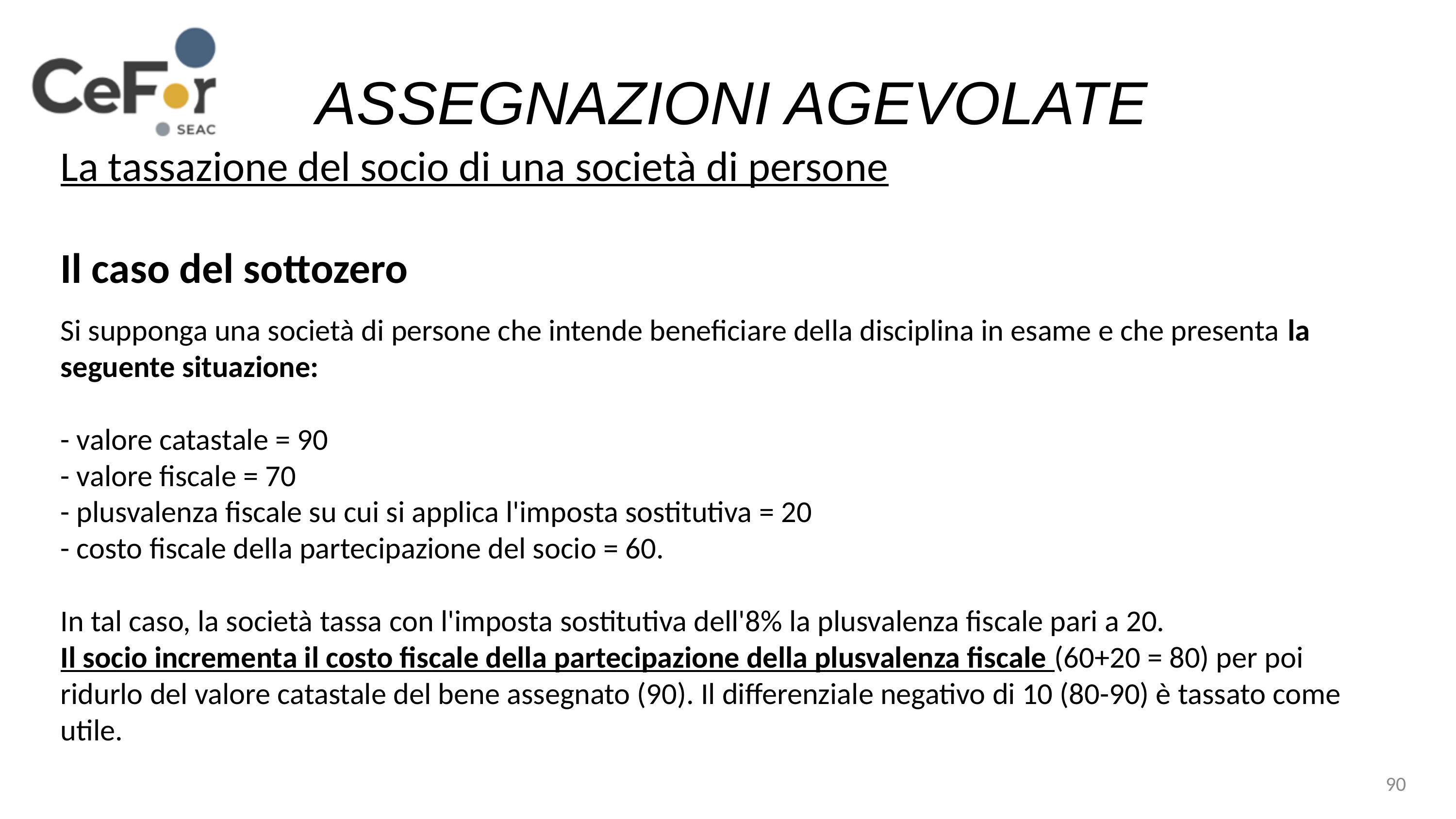

ASSEGNAZIONI AGEVOLATE
La tassazione del socio di una società di persone

Il caso del sottozero
Si supponga una società di persone che intende beneficiare della disciplina in esame e che presenta la seguente situazione:
- valore catastale = 90
- valore fiscale = 70
- plusvalenza fiscale su cui si applica l'imposta sostitutiva = 20
- costo fiscale della partecipazione del socio = 60.
In tal caso, la società tassa con l'imposta sostitutiva dell'8% la plusvalenza fiscale pari a 20.
Il socio incrementa il costo fiscale della partecipazione della plusvalenza fiscale (60+20 = 80) per poi ridurlo del valore catastale del bene assegnato (90). Il differenziale negativo di 10 (80-90) è tassato come utile.
90